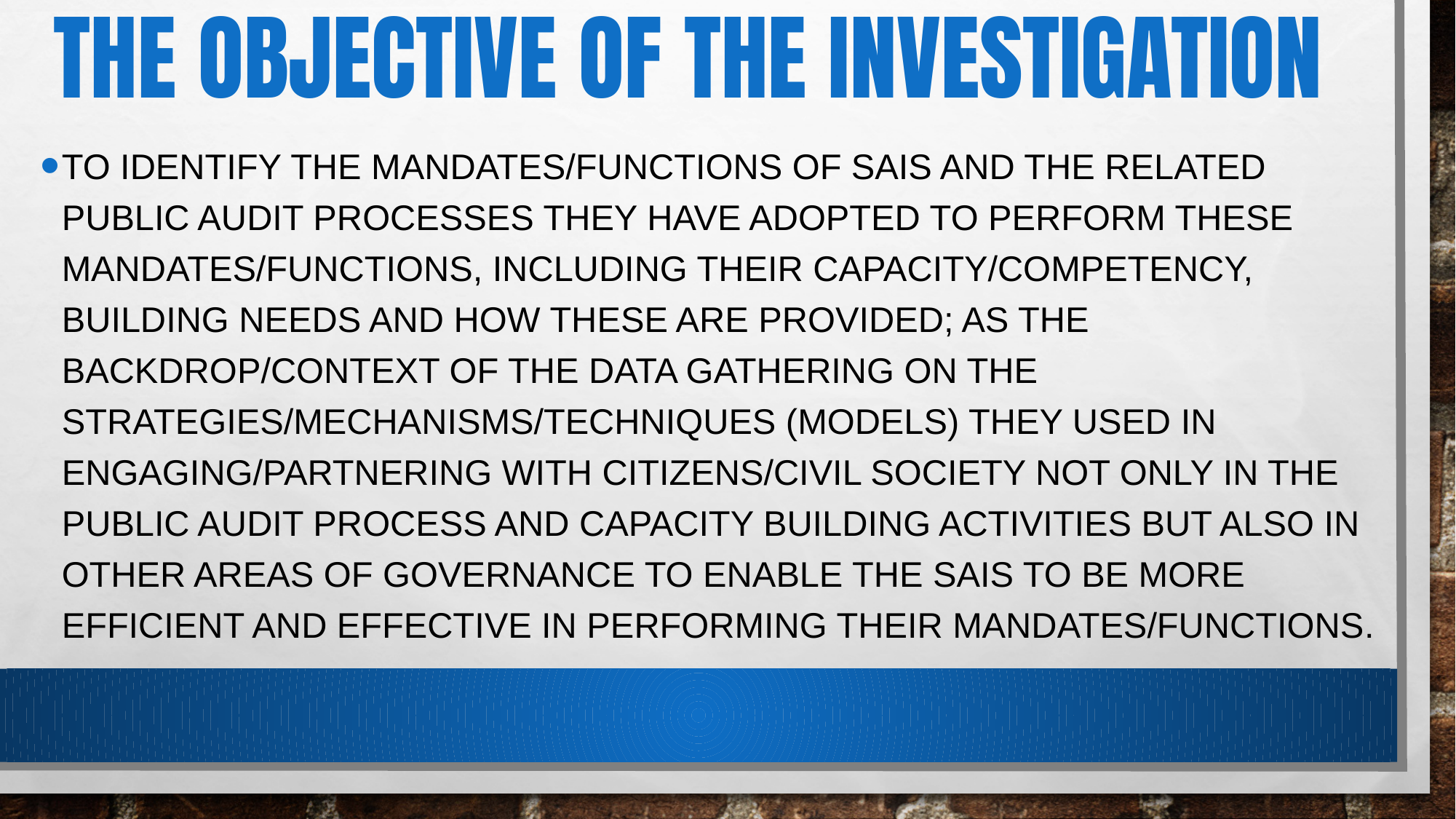

# The objective of the investigation
To identify the mandates/functions of SAIs and the related Public Audit Processes they have adopted to perform these mandates/functions, including their capacity/competency, building needs and how these are provided; as the backdrop/context of the data gathering on the strategies/mechanisms/techniques (models) they used in engaging/partnering with citizens/civil society not only in the Public Audit Process and capacity building activities but also in other areas of governance to enable the SAIs to be more efficient and effective in performing their mandates/functions.